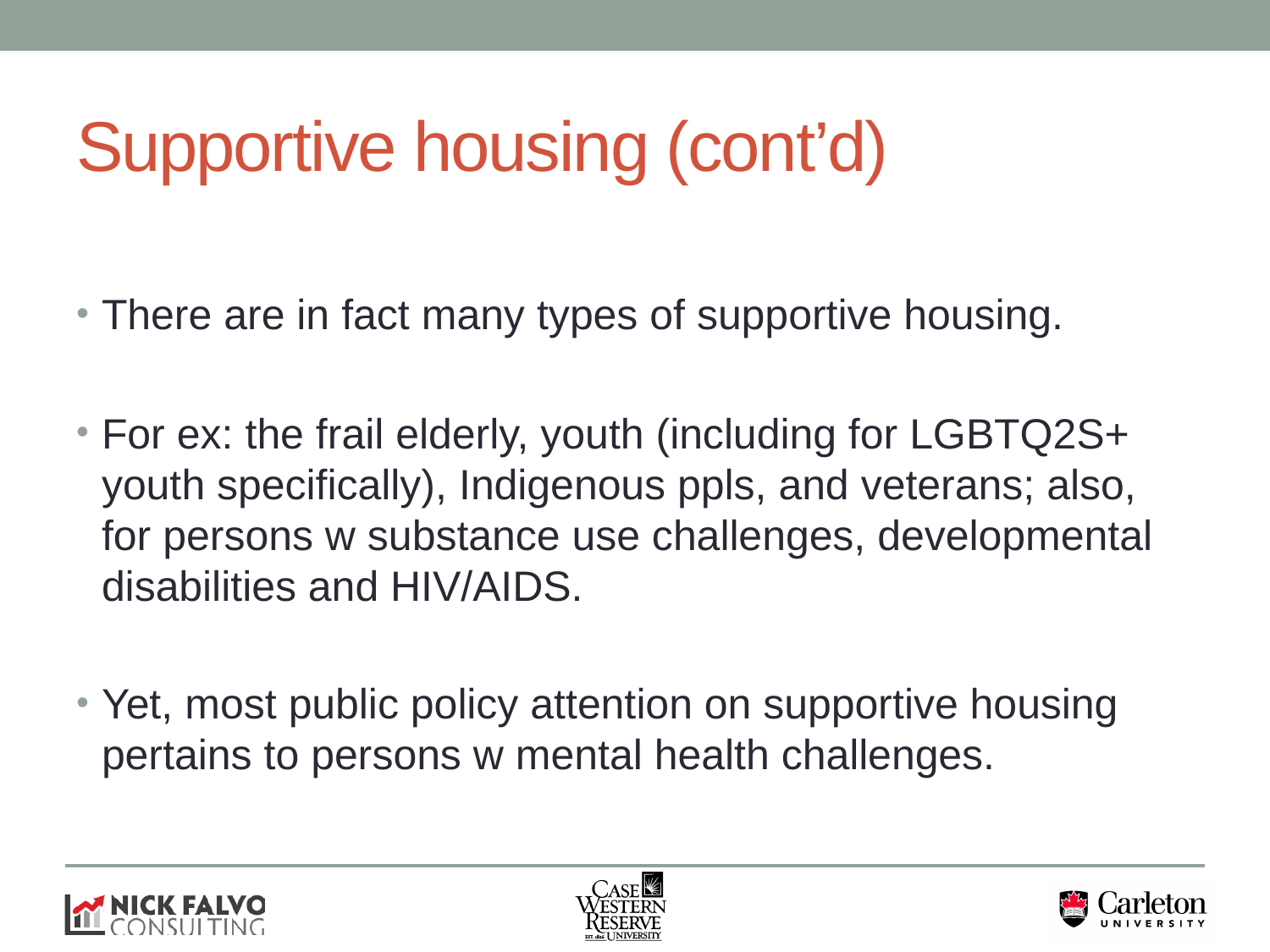

# Supportive housing (cont’d)

There are in fact many types of supportive housing.

For ex: the frail elderly, youth (including for LGBTQ2S+ youth specifically), Indigenous ppls, and veterans; also, for persons w substance use challenges, developmental disabilities and HIV/AIDS.

Yet, most public policy attention on supportive housing pertains to persons w mental health challenges.